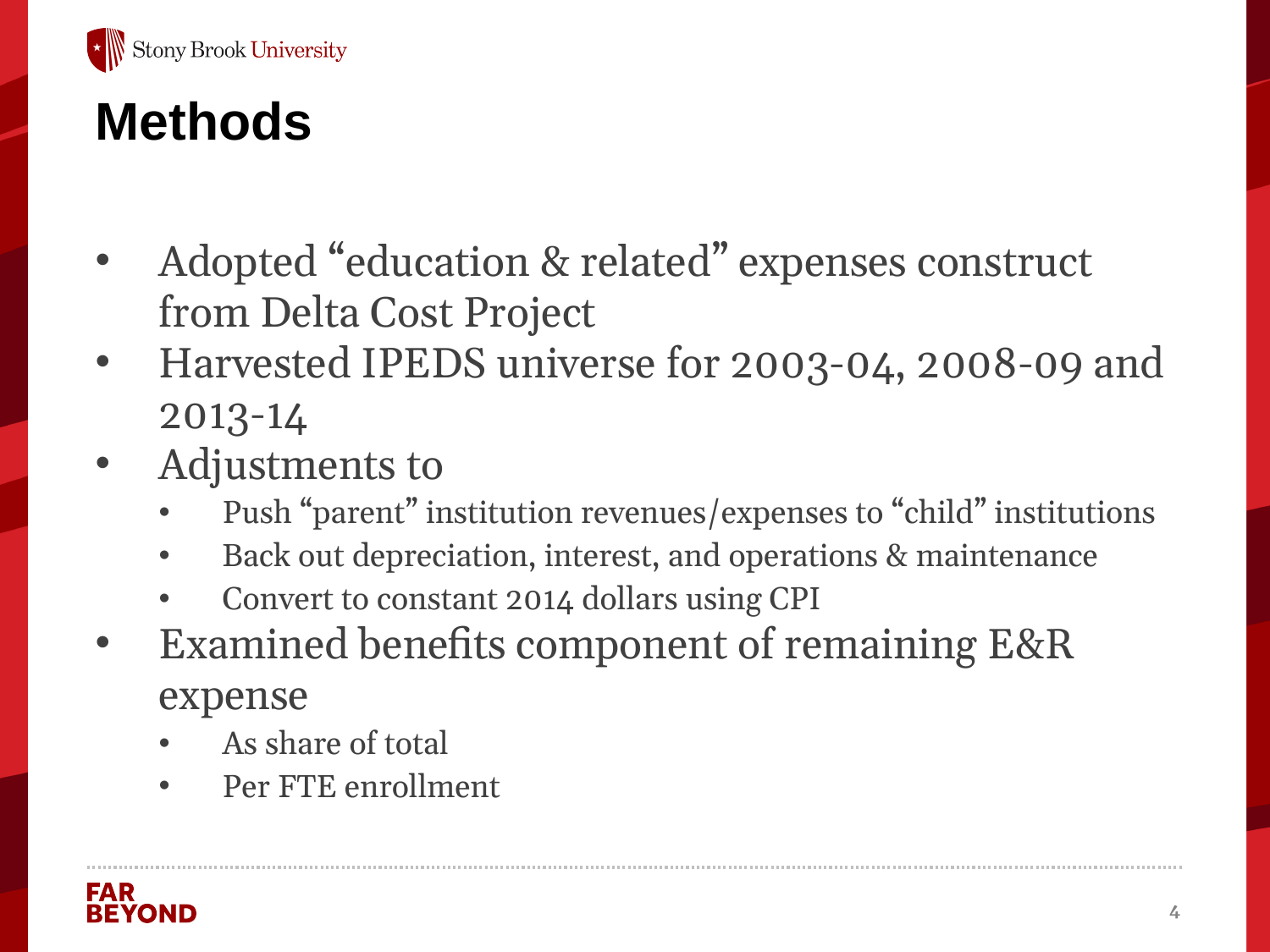

# Methods
Adopted “education & related” expenses construct from Delta Cost Project
Harvested IPEDS universe for 2003-04, 2008-09 and 2013-14
Adjustments to
Push “parent” institution revenues/expenses to “child” institutions
Back out depreciation, interest, and operations & maintenance
Convert to constant 2014 dollars using CPI
Examined benefits component of remaining E&R expense
As share of total
Per FTE enrollment

4